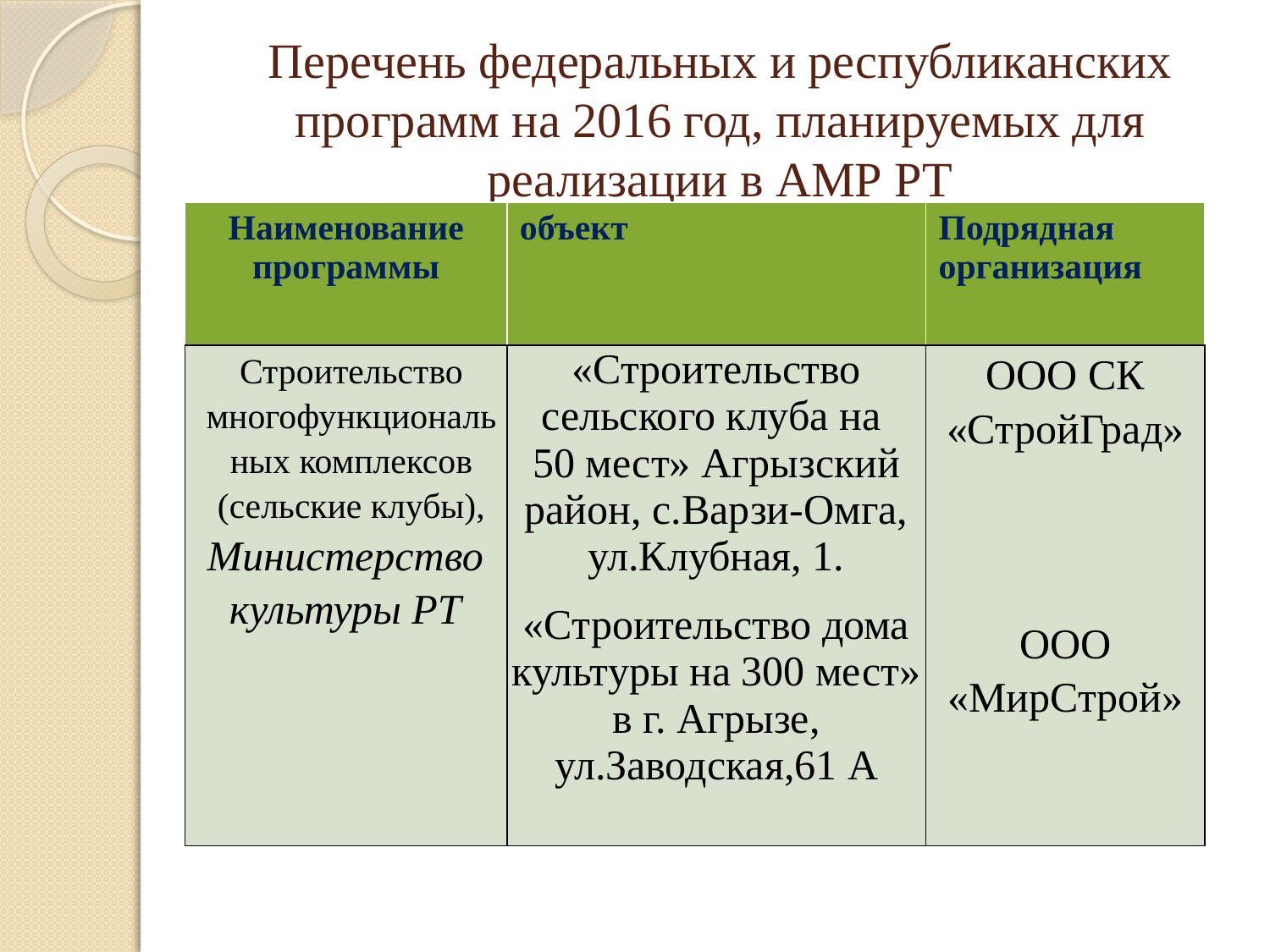

# Перечень федеральных и республиканских программ на 2016 год, планируемых для реализации в АМР РТ
| Наименование программы | объект | Подрядная организация |
| --- | --- | --- |
| Строительство многофункциональных комплексов (сельские клубы), Министерство культуры РТ | «Строительство сельского клуба на 50 мест» Агрызский район, с.Варзи-Омга, ул.Клубная, 1.   «Строительство дома культуры на 300 мест» в г. Агрызе, ул.Заводская,61 А | ООО СК «СтройГрад»   ООО «МирСтрой» |